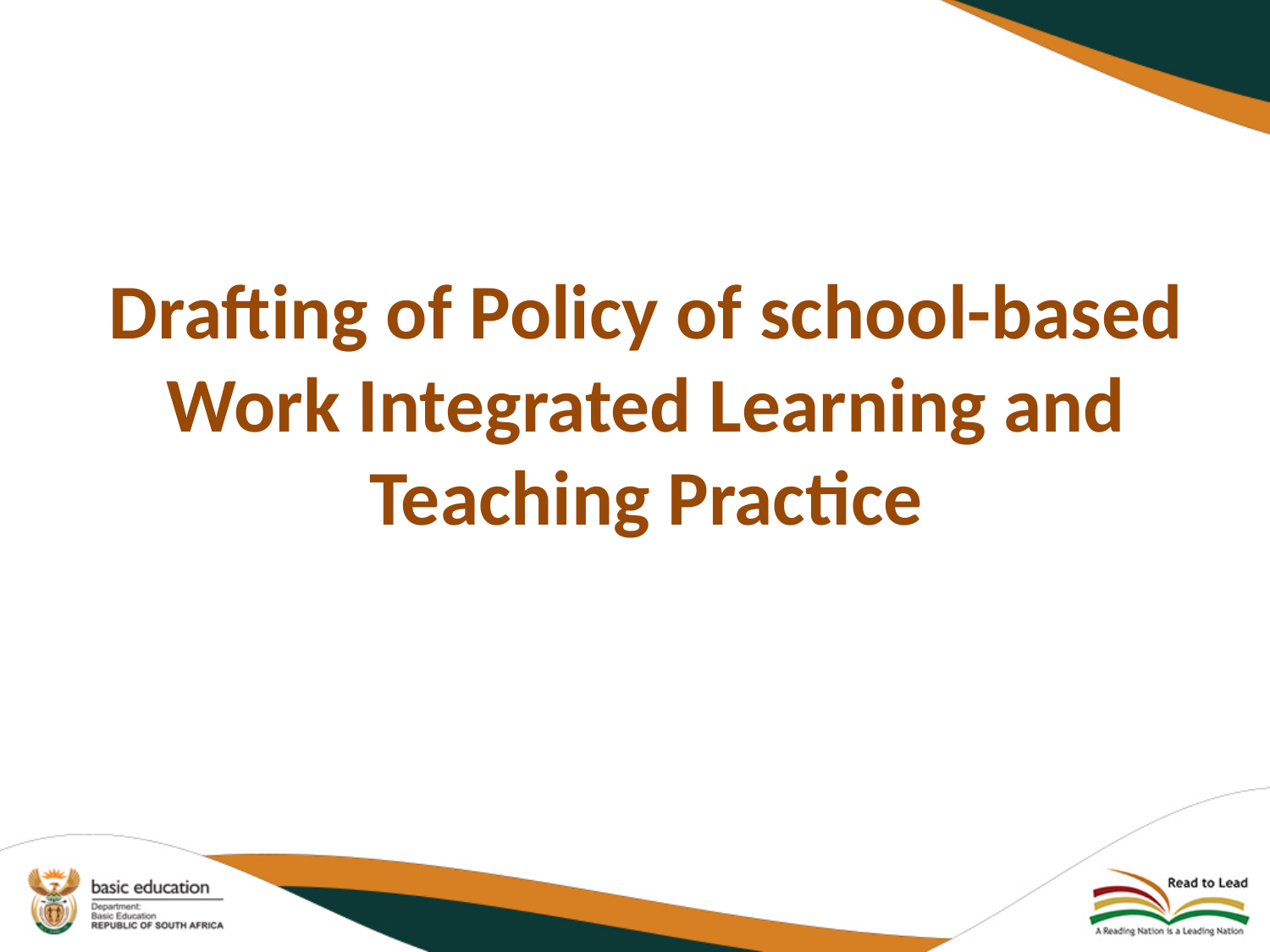

# Drafting of Policy of school-based Work Integrated Learning and Teaching Practice